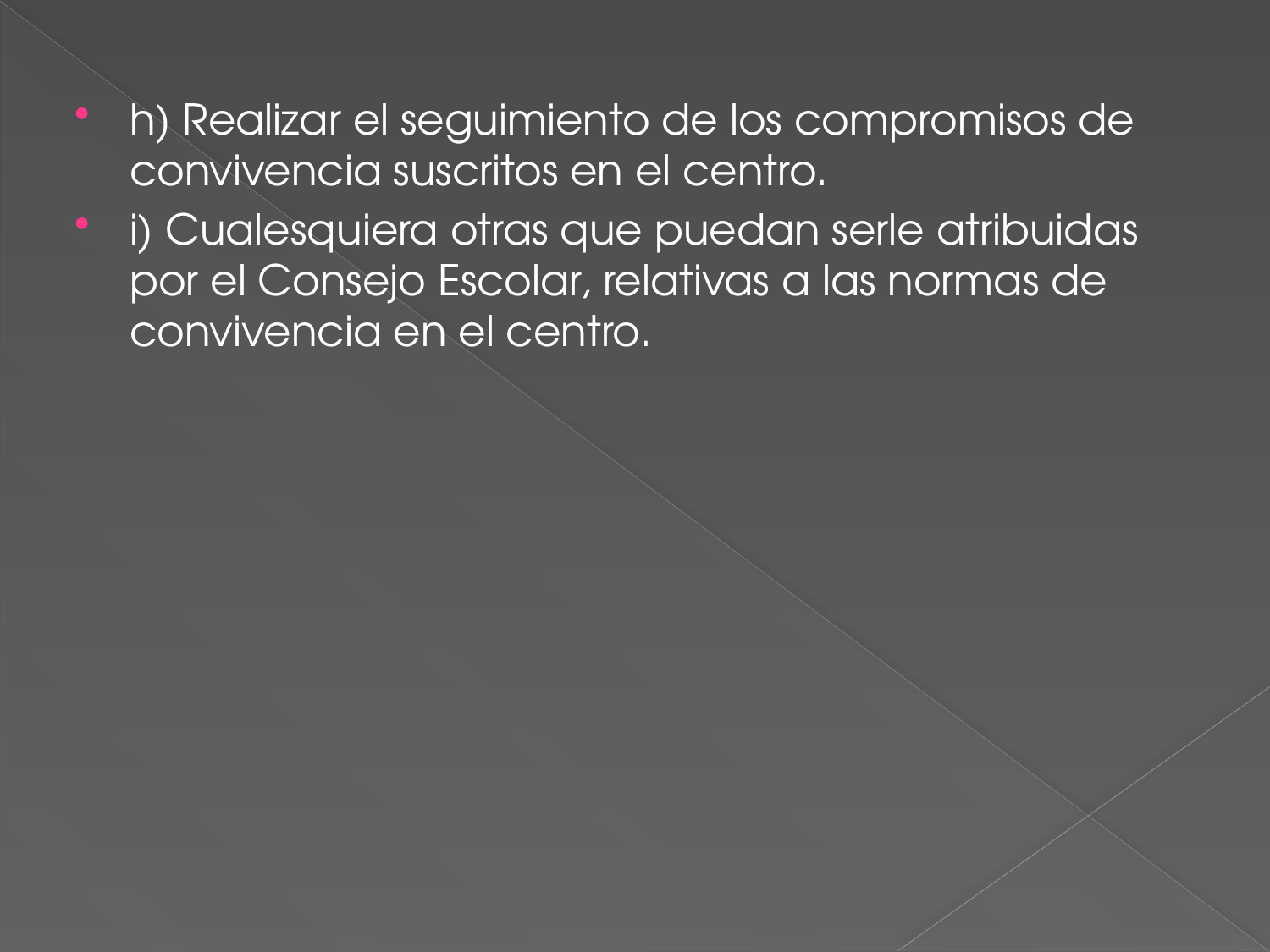

h) Realizar el seguimiento de los compromisos de convivencia suscritos en el centro.
i) Cualesquiera otras que puedan serle atribuidas por el Consejo Escolar, relativas a las normas de convivencia en el centro.